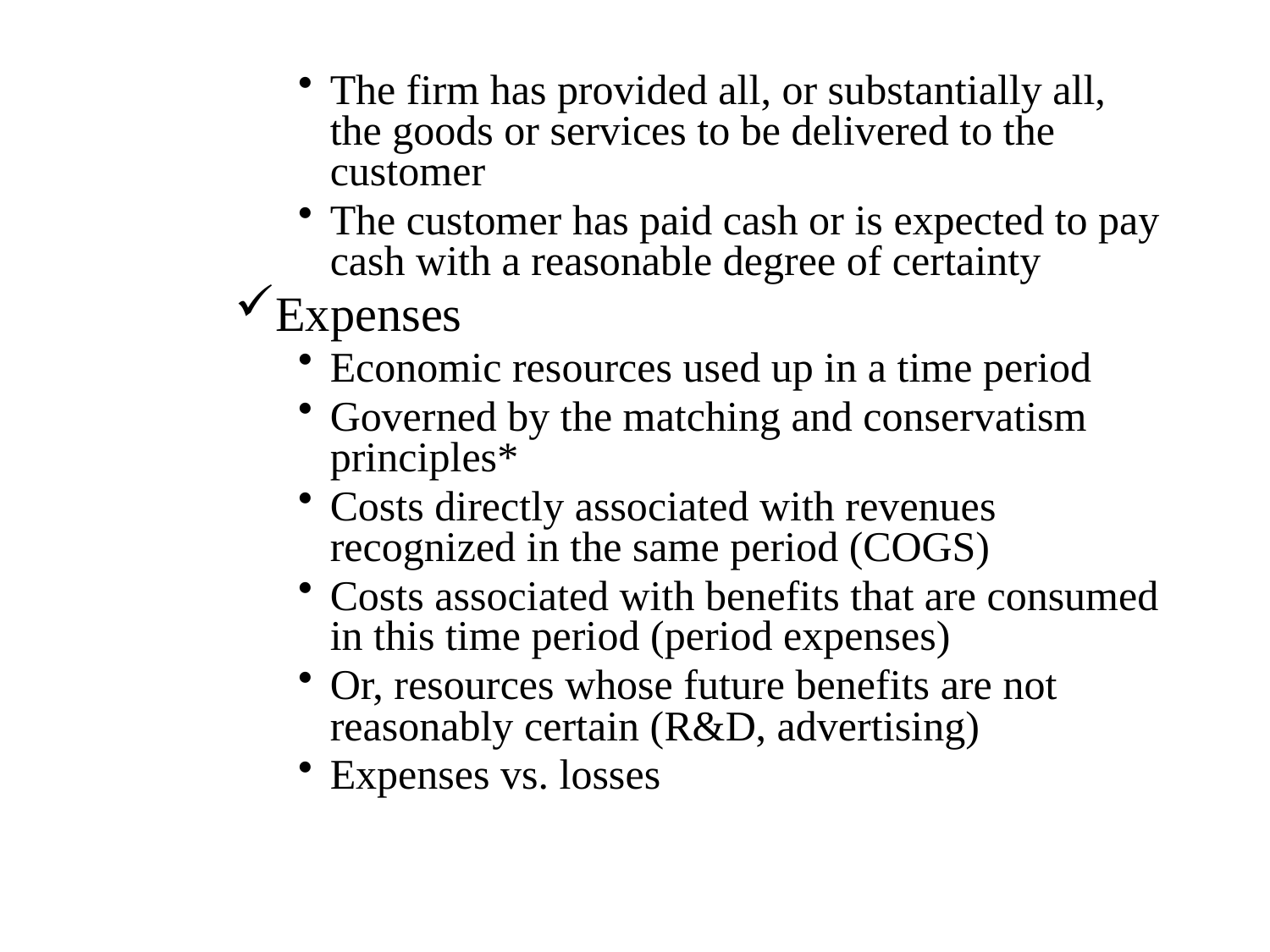

The firm has provided all, or substantially all, the goods or services to be delivered to the customer
The customer has paid cash or is expected to pay cash with a reasonable degree of certainty
Expenses
Economic resources used up in a time period
Governed by the matching and conservatism principles*
Costs directly associated with revenues recognized in the same period (COGS)
Costs associated with benefits that are consumed in this time period (period expenses)
Or, resources whose future benefits are not reasonably certain (R&D, advertising)
Expenses vs. losses